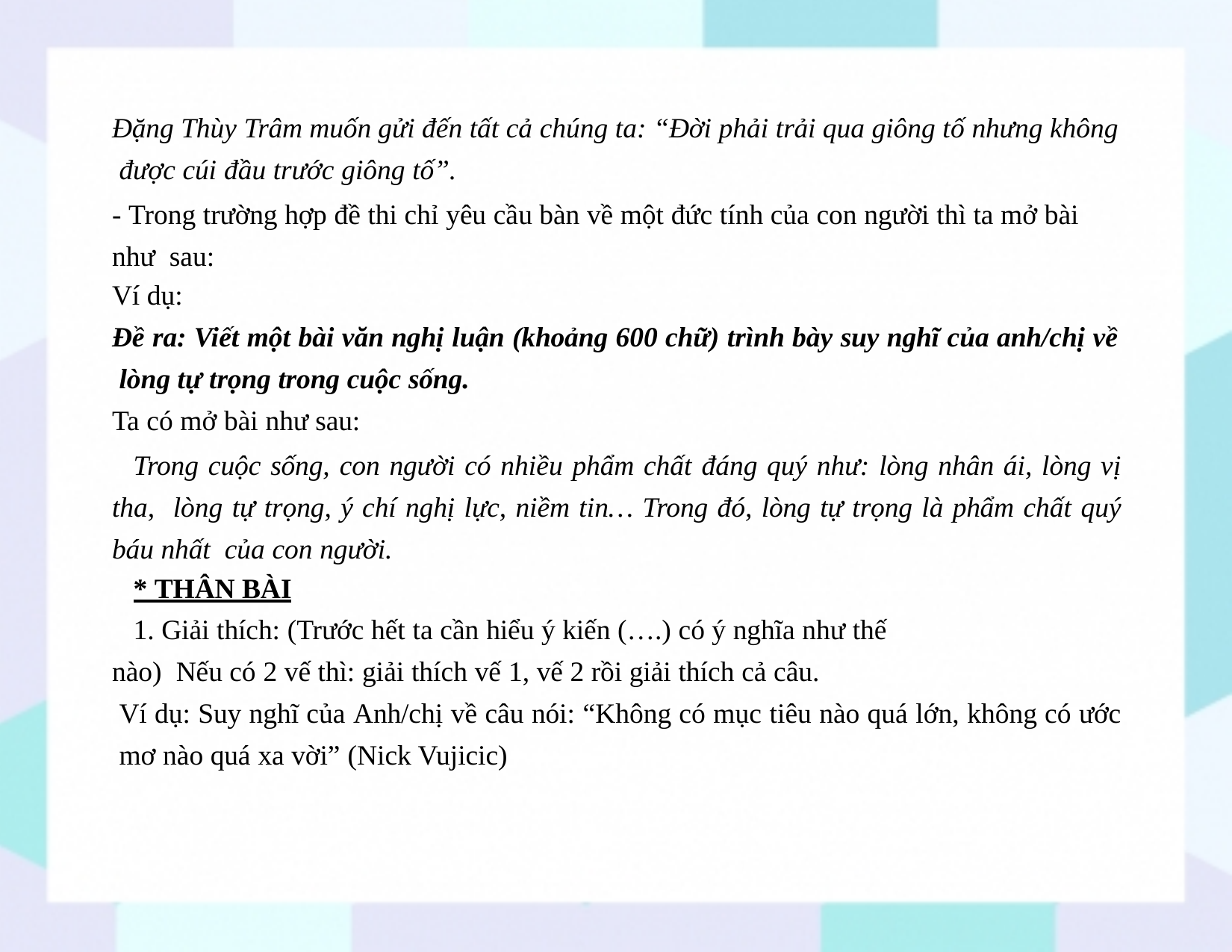

Đặng Thùy Trâm muốn gửi đến tất cả chúng ta: “Đời phải trải qua giông tố nhưng không  được cúi đầu trước giông tố”.
- Trong trường hợp đề thi chỉ yêu cầu bàn về một đức tính của con người thì ta mở bài như  sau:
Ví dụ:
Đề ra: Viết một bài văn nghị luận (khoảng 600 chữ) trình bày suy nghĩ của anh/chị về  lòng tự trọng trong cuộc sống.
Ta có mở bài như sau:
Trong cuộc sống, con người có nhiều phẩm chất đáng quý như: lòng nhân ái, lòng vị tha,  lòng tự trọng, ý chí nghị lực, niềm tin… Trong đó, lòng tự trọng là phẩm chất quý báu nhất  của con người.
* THÂN BÀI
1. Giải thích: (Trước hết ta cần hiểu ý kiến (….) có ý nghĩa như thế nào)  Nếu có 2 vế thì: giải thích vế 1, vế 2 rồi giải thích cả câu.
Ví dụ: Suy nghĩ của Anh/chị về câu nói: “Không có mục tiêu nào quá lớn, không có ước  mơ nào quá xa vời” (Nick Vujicic)